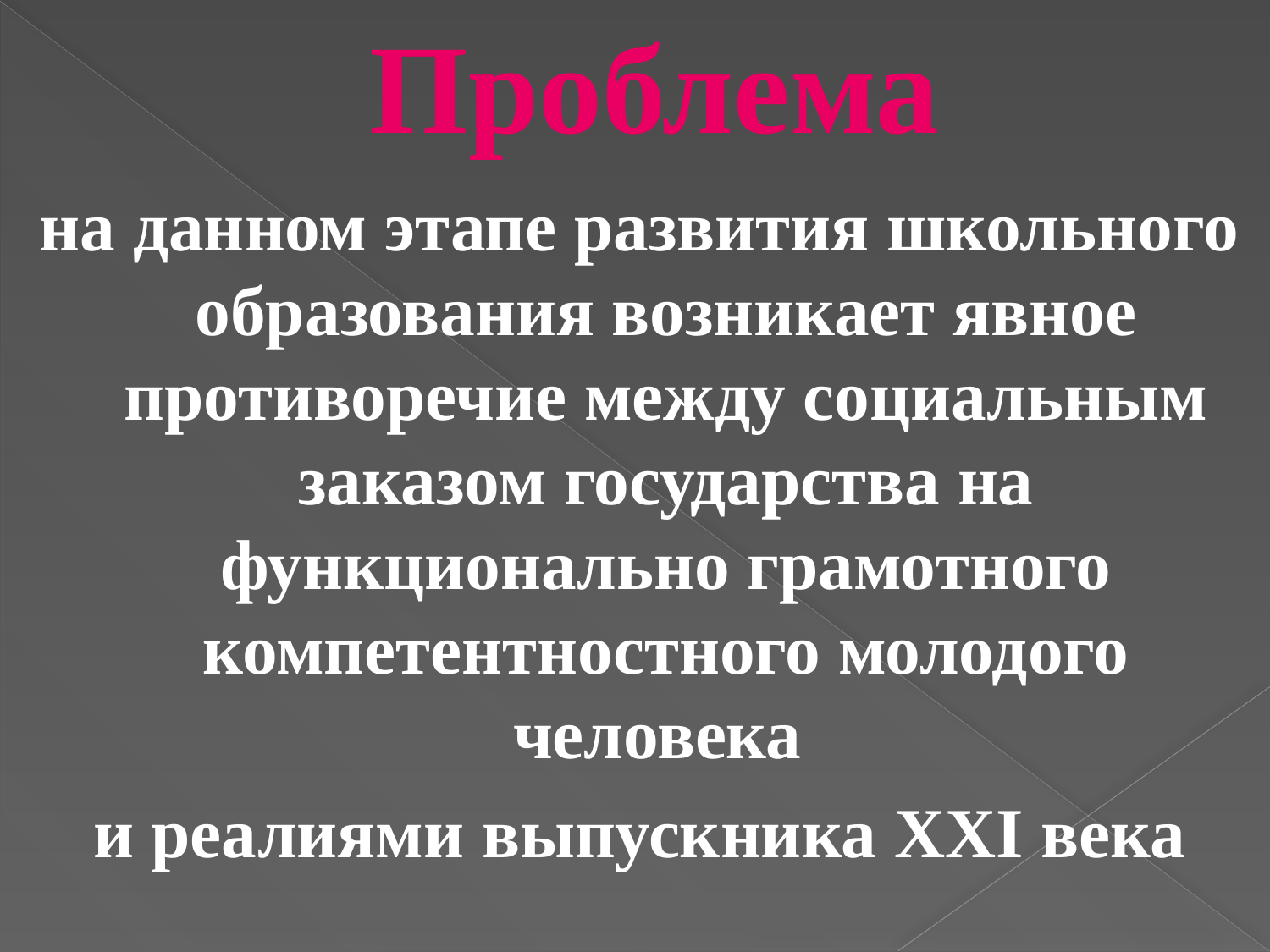

Проблема

на данном этапе развития школьного образования возникает явное противоречие между социальным заказом государства на функционально грамотного компетентностного молодого человека
и реалиями выпускника XXI века